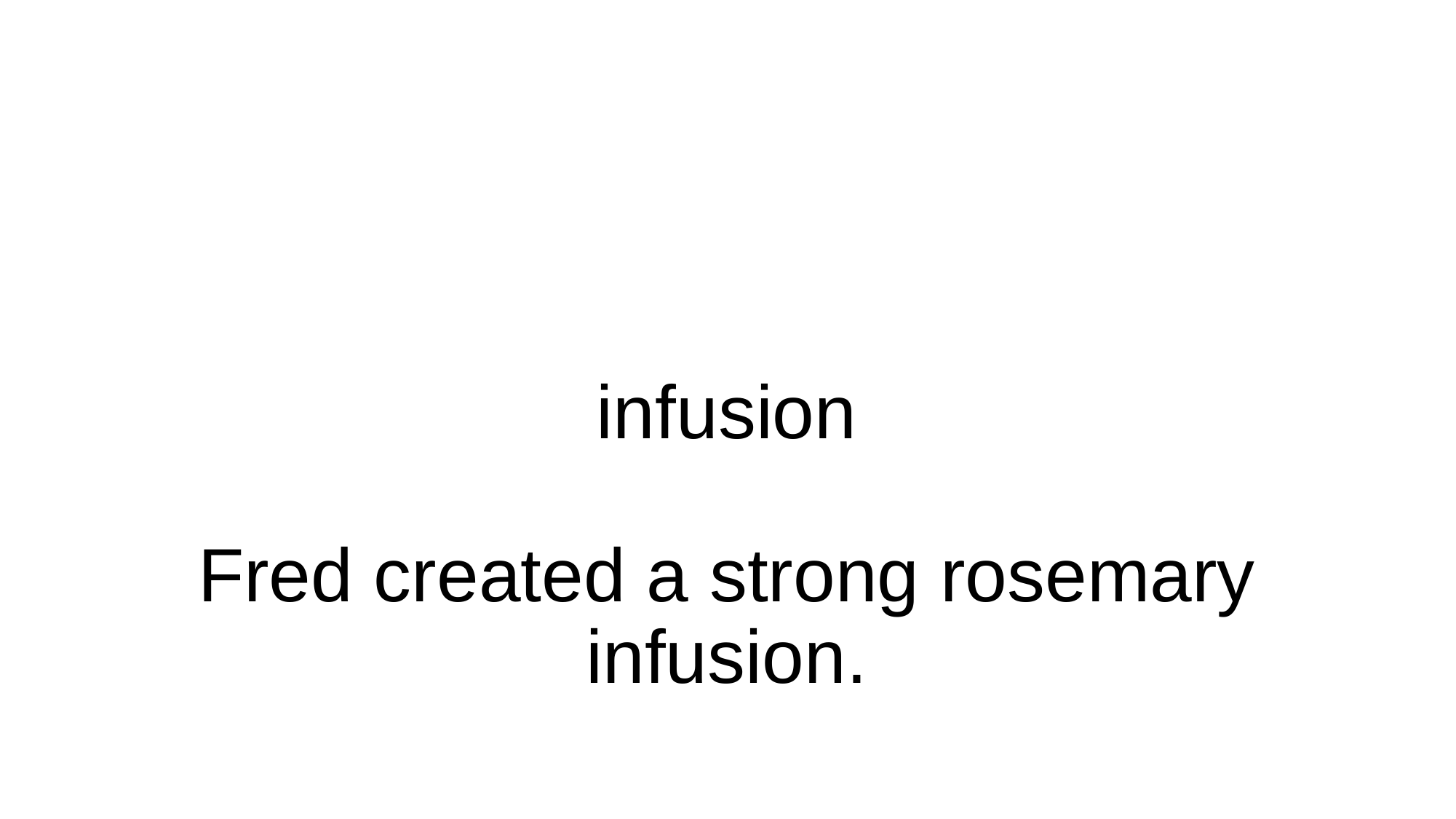

# infusion Fred created a strong rosemary infusion.